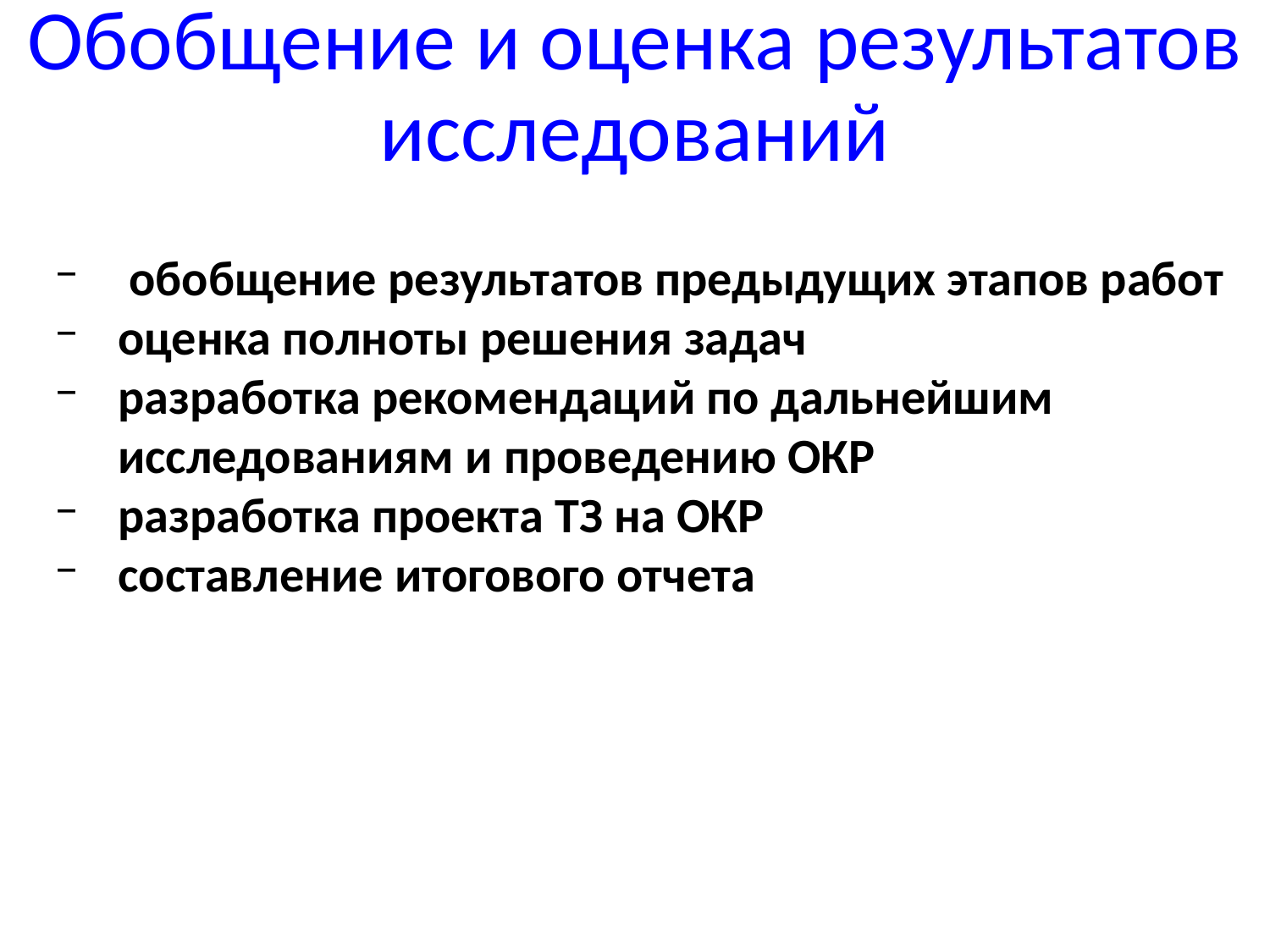

# Обобщение и оценка результатов исследований
­ обобщение результатов предыдущих этапов работ
оценка полноты решения задач
разработка рекомендаций по дальнейшим исследованиям и проведению ОКР
разработка проекта ТЗ на ОКР
составление итогового отчета